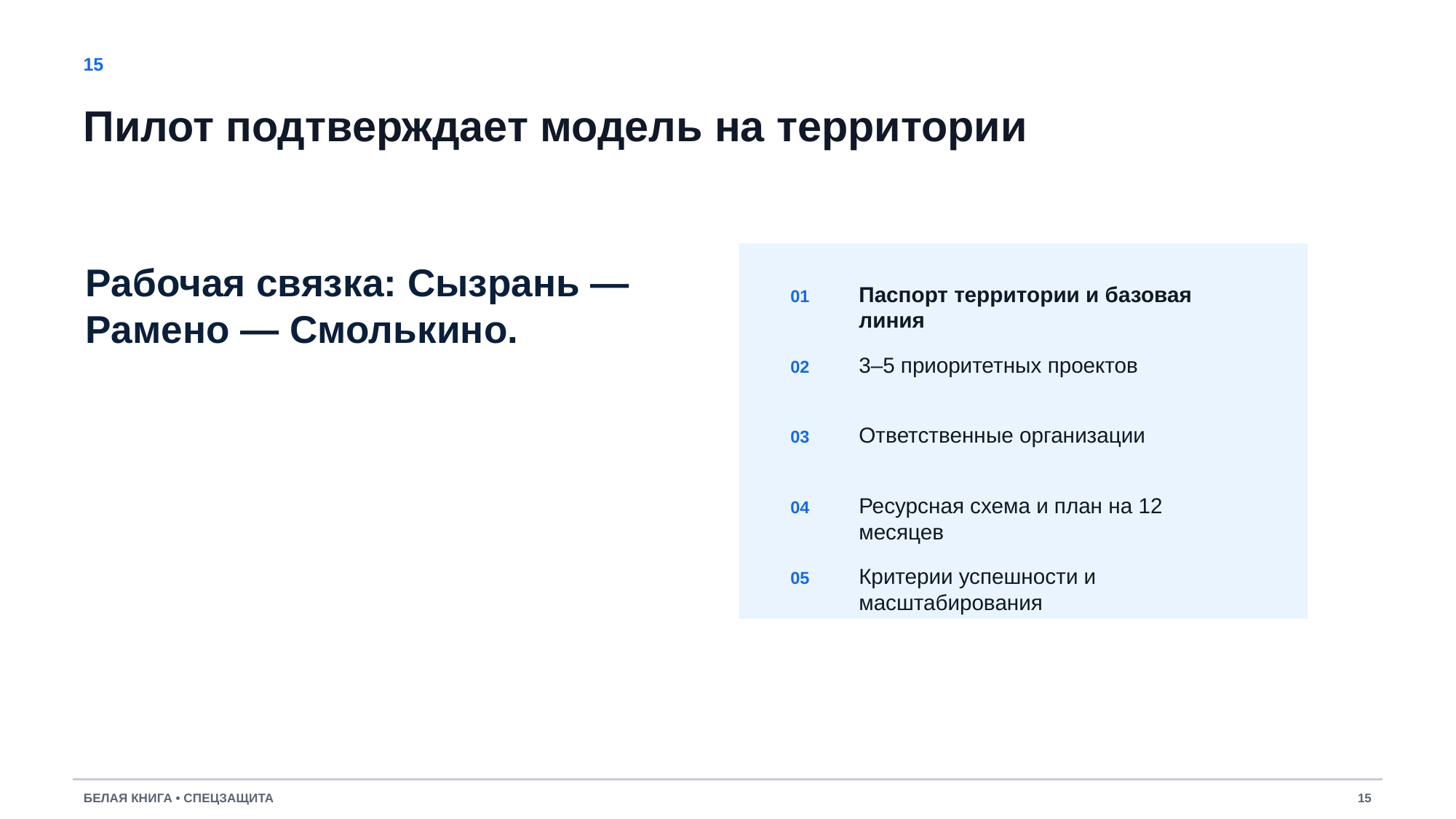

15
Пилот подтверждает модель на территории

Рабочая связка: Сызрань — Рамено — Смолькино.
Паспорт территории и базовая линия
01
3–5 приоритетных проектов
02
Ответственные организации
03
Ресурсная схема и план на 12 месяцев
04
Критерии успешности и масштабирования
05

БЕЛАЯ КНИГА • СПЕЦЗАЩИТА
15